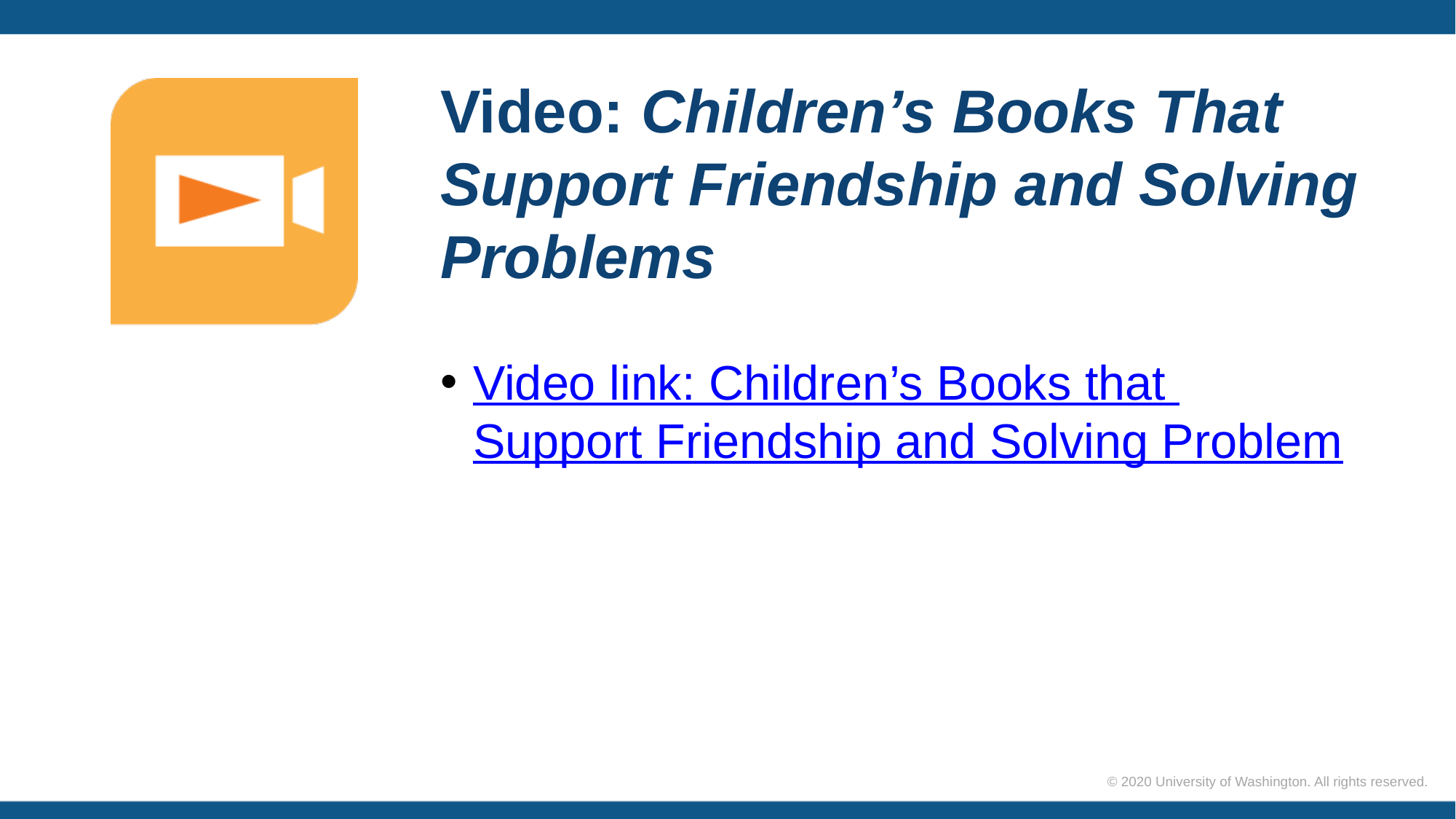

# Video: Children’s Books That Support Friendship and Solving Problems
Video link: Children’s Books that
Support Friendship and Solving Problem